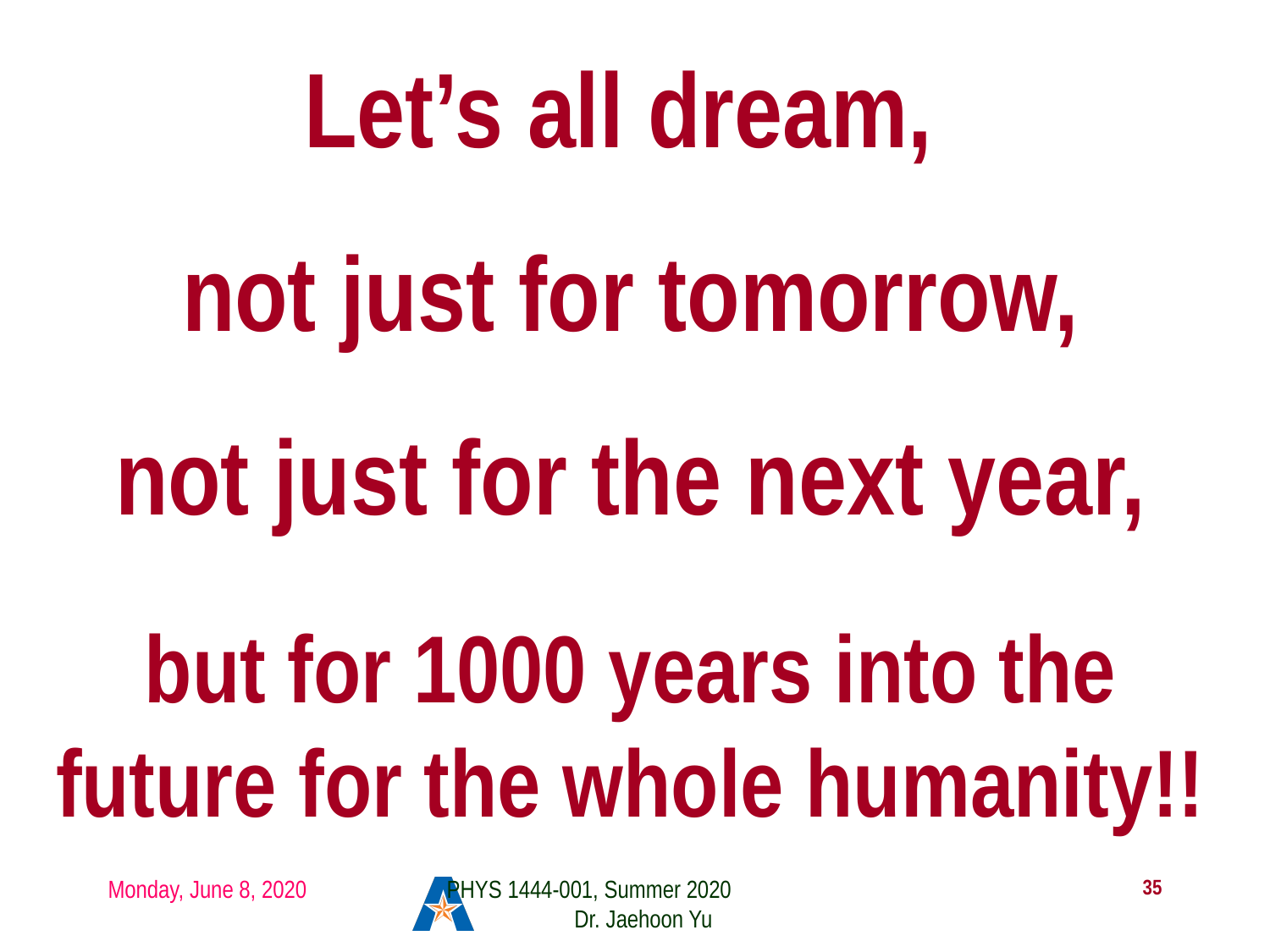

Let’s all dream,
# not just for tomorrow,
not just for the next year,
but for 1000 years into the future for the whole humanity!!
Monday, June 8, 2020
PHYS 1444-001, Summer 2020                    Dr. Jaehoon Yu
35